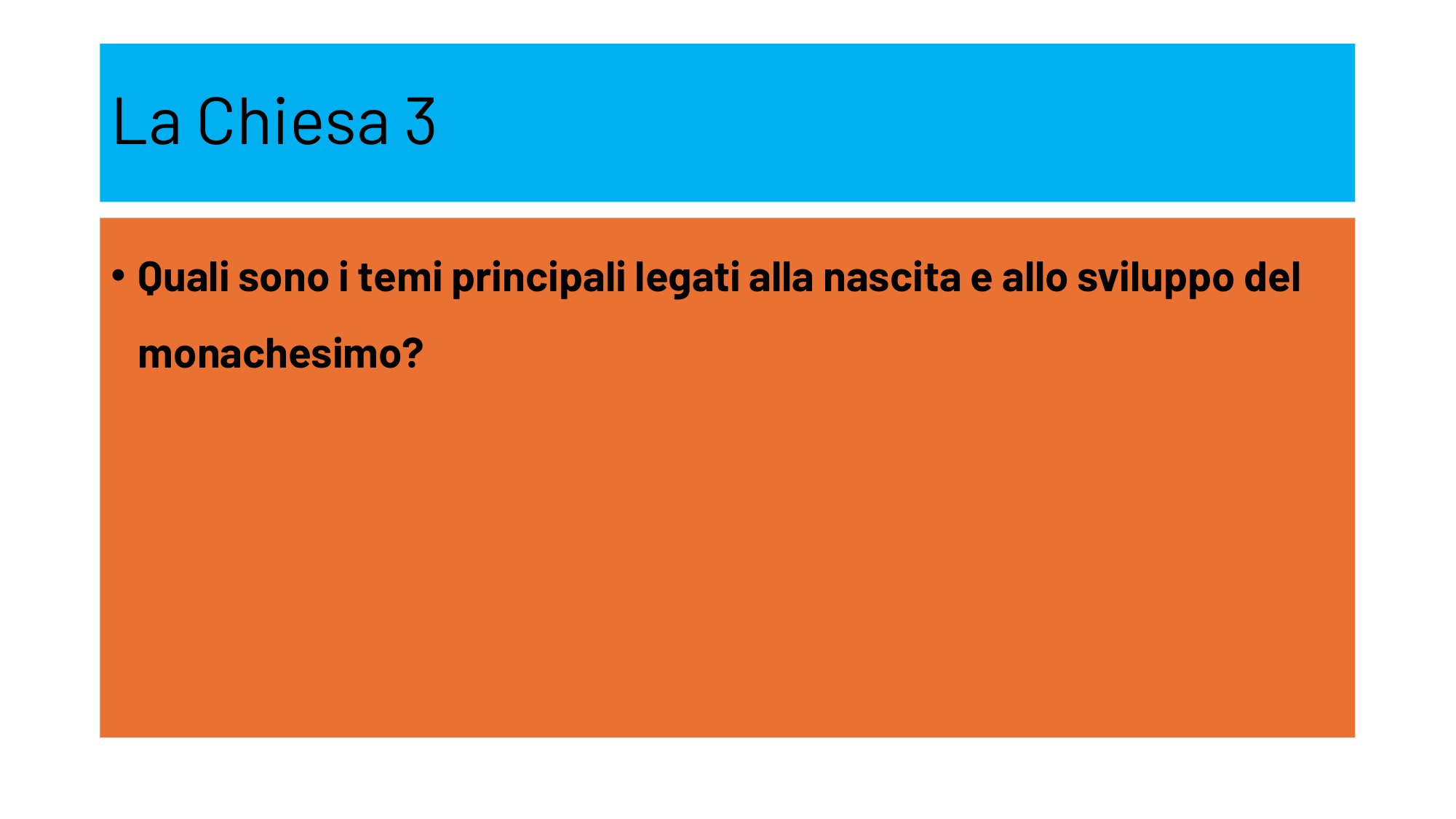

# La Chiesa 3
Quali sono i temi principali legati alla nascita e allo sviluppo del monachesimo?